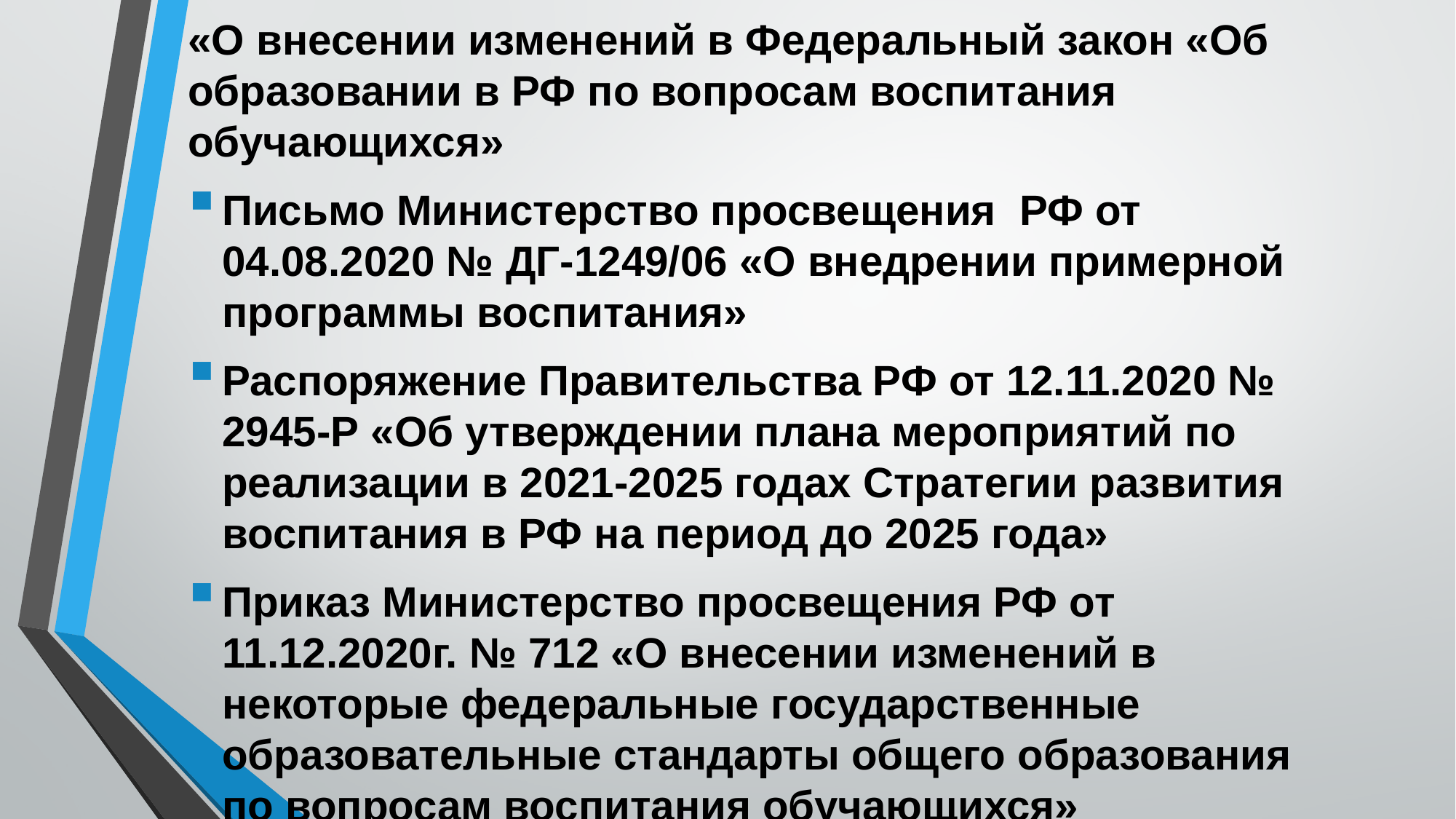

#
Федеральный закон № 304-ФЗ от 31.07.2020г.
«О внесении изменений в Федеральный закон «Об образовании в РФ по вопросам воспитания обучающихся»
Письмо Министерство просвещения  РФ от 04.08.2020 № ДГ-1249/06 «О внедрении примерной программы воспитания»
Распоряжение Правительства РФ от 12.11.2020 № 2945-Р «Об утверждении плана мероприятий по реализации в 2021-2025 годах Стратегии развития воспитания в РФ на период до 2025 года»
Приказ Министерство просвещения РФ от 11.12.2020г. № 712 «О внесении изменений в некоторые федеральные государственные образовательные стандарты общего образования  по вопросам воспитания обучающихся»